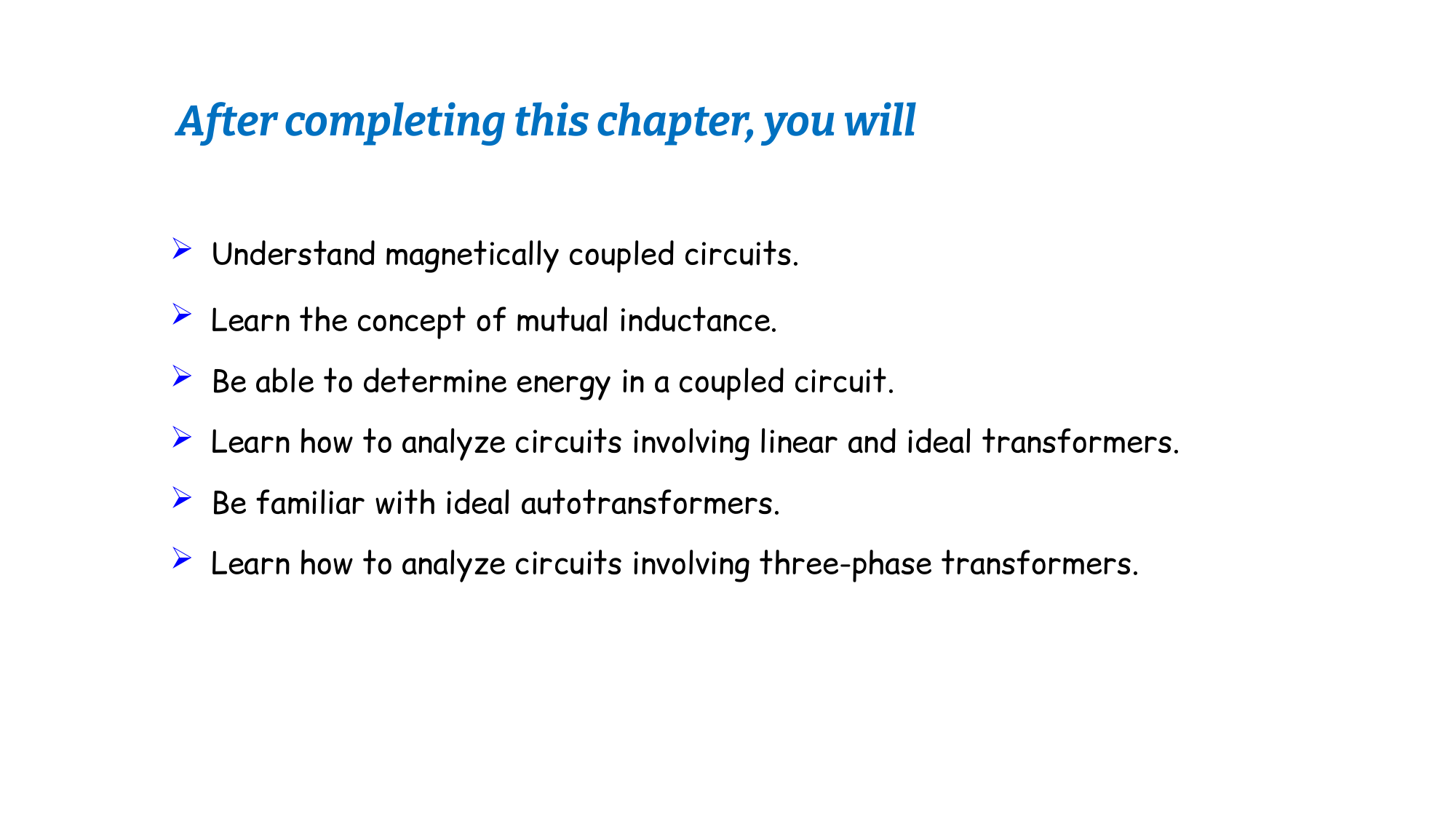

After completing this chapter, you will
Understand magnetically coupled circuits.
Learn the concept of mutual inductance.
Be able to determine energy in a coupled circuit.
Learn how to analyze circuits involving linear and ideal transformers.
Be familiar with ideal autotransformers.
Learn how to analyze circuits involving three-phase transformers.